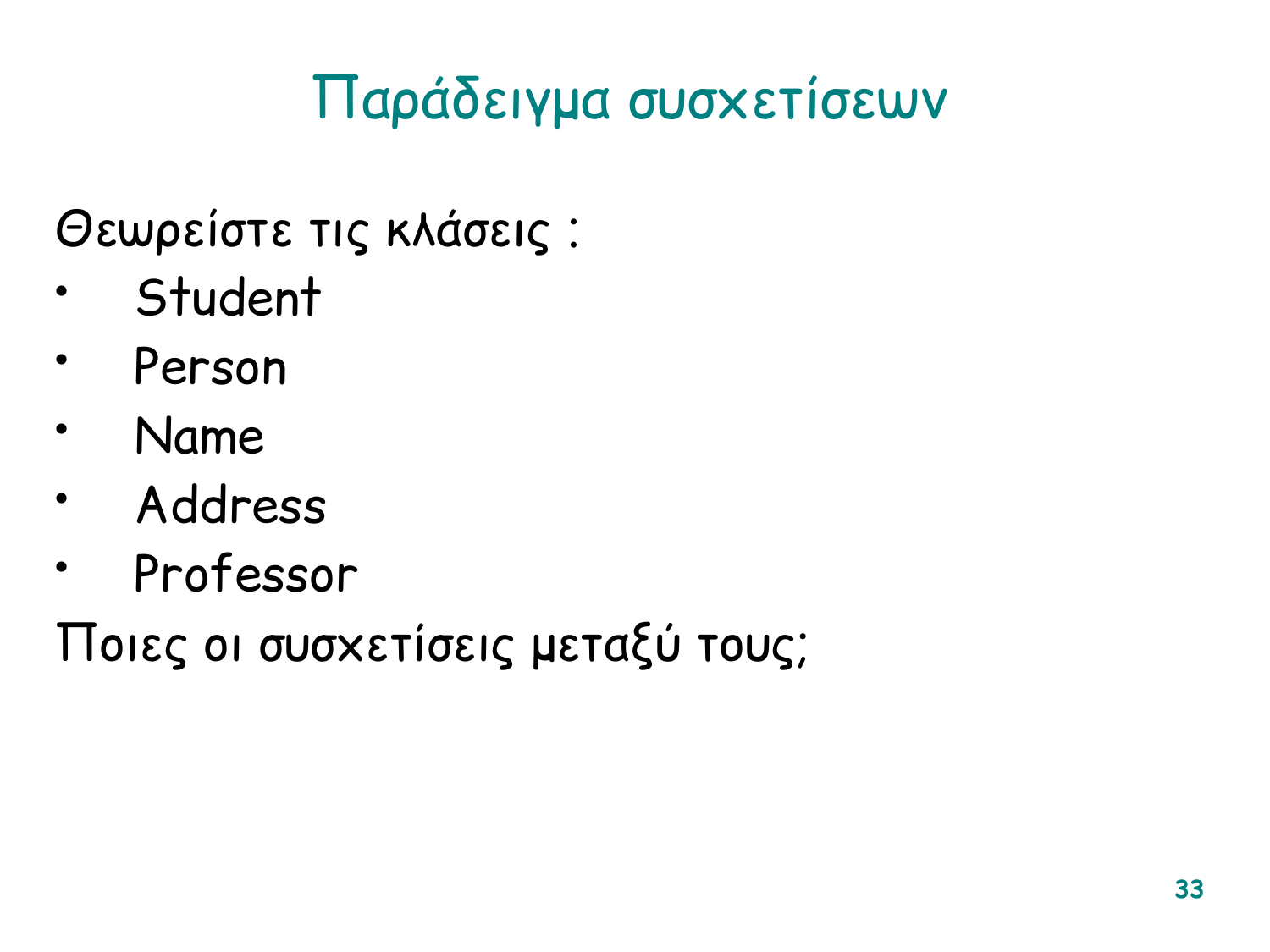

# Παράδειγμα συσχετίσεων
Θεωρείστε τις κλάσεις :
Student
Person
Name
Address
Professor
Ποιες οι συσχετίσεις μεταξύ τους;
33